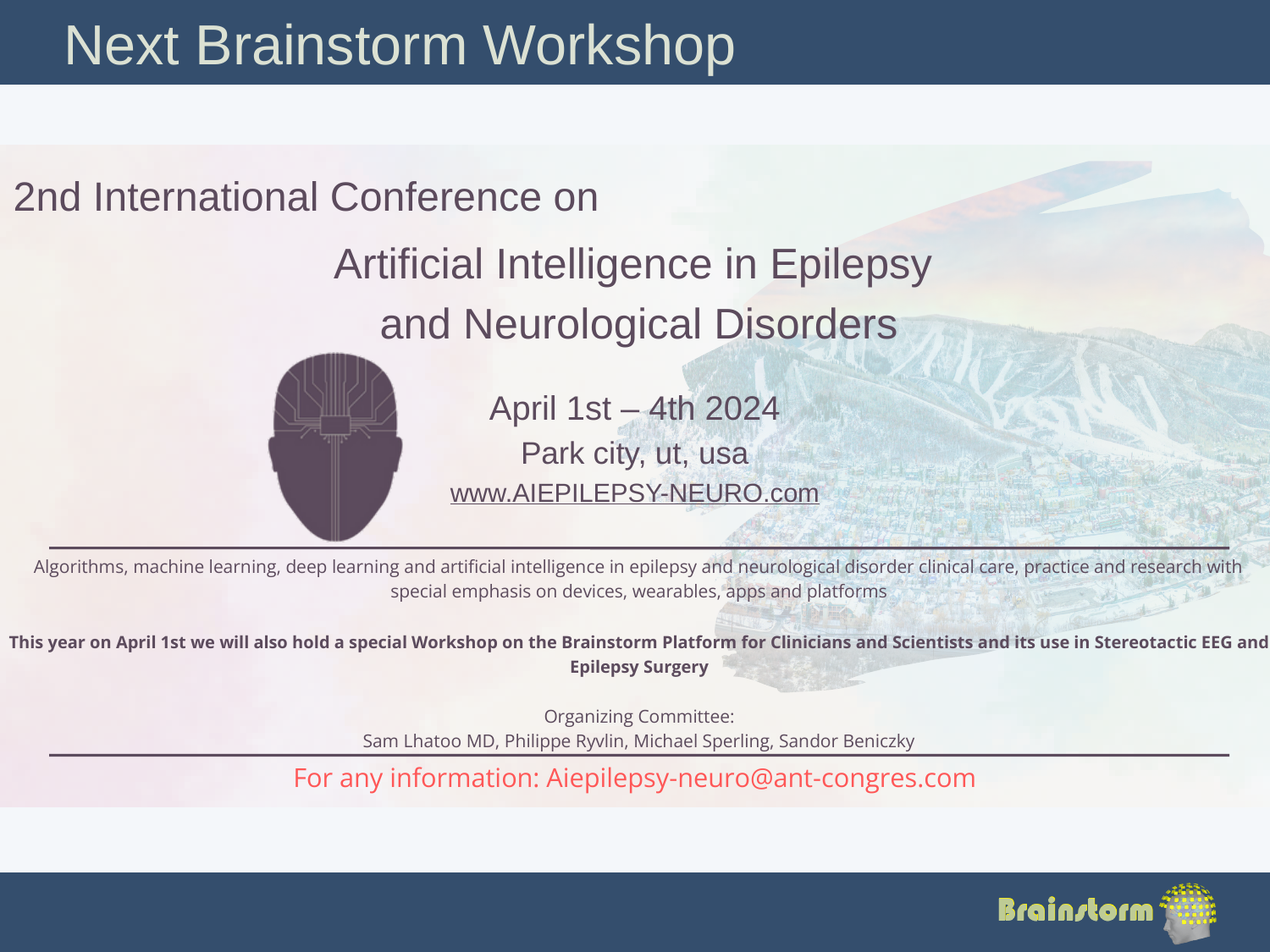

# Next Brainstorm Workshop

2nd International Conference on
Artificial Intelligence in Epilepsy
and Neurological Disorders

April 1st – 4th 2024
Park city, ut, usa
www.AIEPILEPSY-NEURO.com

Algorithms, machine learning, deep learning and artificial intelligence in epilepsy and neurological disorder clinical care, practice and research with special emphasis on devices, wearables, apps and platforms

This year on April 1st we will also hold a special Workshop on the Brainstorm Platform for Clinicians and Scientists and its use in Stereotactic EEG and Epilepsy Surgery

Organizing Committee:
Sam Lhatoo MD, Philippe Ryvlin, Michael Sperling, Sandor Beniczky

For any information: Aiepilepsy-neuro@ant-congres.com